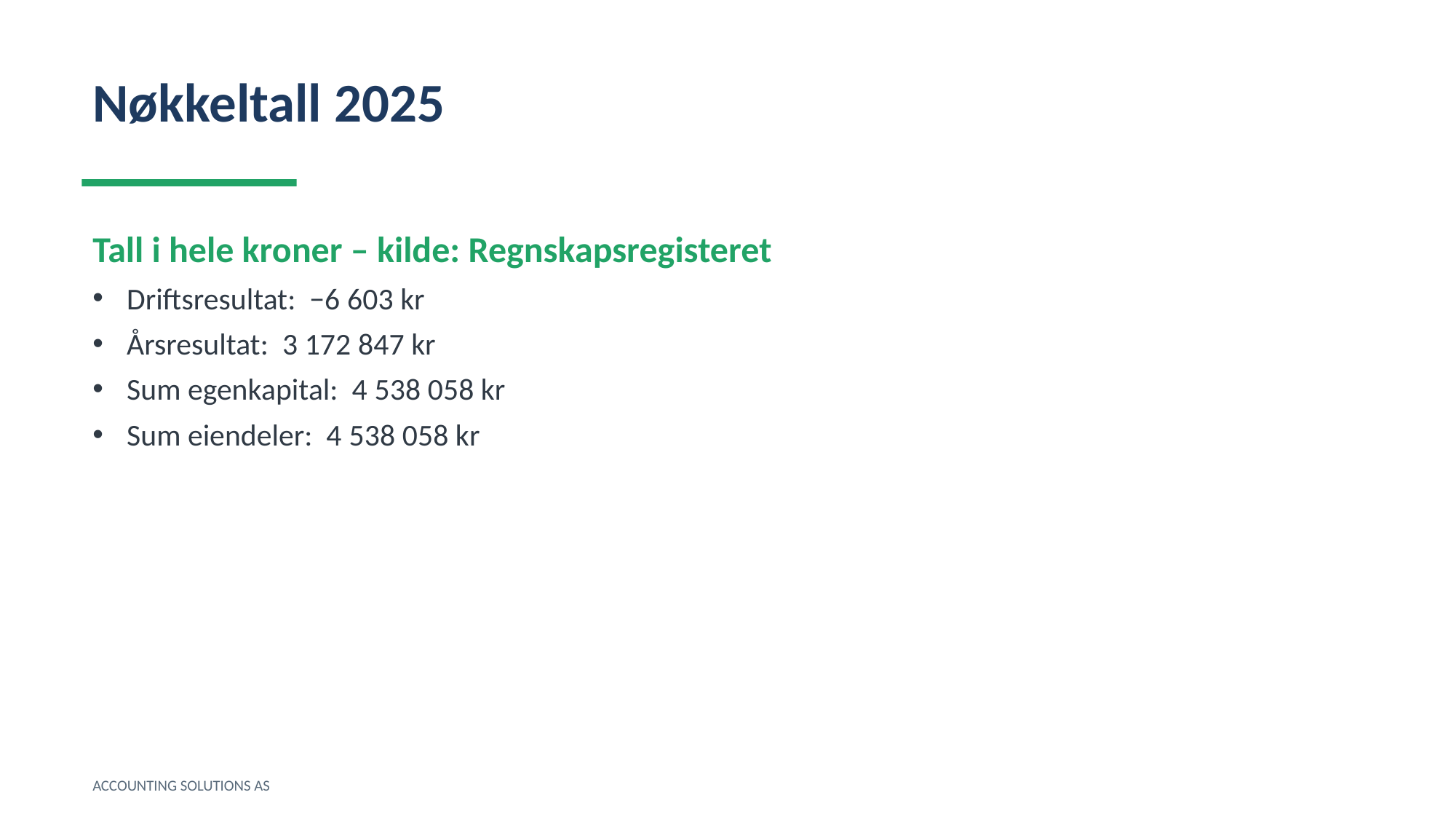

Nøkkeltall 2025

Tall i hele kroner – kilde: Regnskapsregisteret
Driftsresultat:  −6 603 kr
Årsresultat:  3 172 847 kr
Sum egenkapital:  4 538 058 kr
Sum eiendeler:  4 538 058 kr
ACCOUNTING SOLUTIONS AS